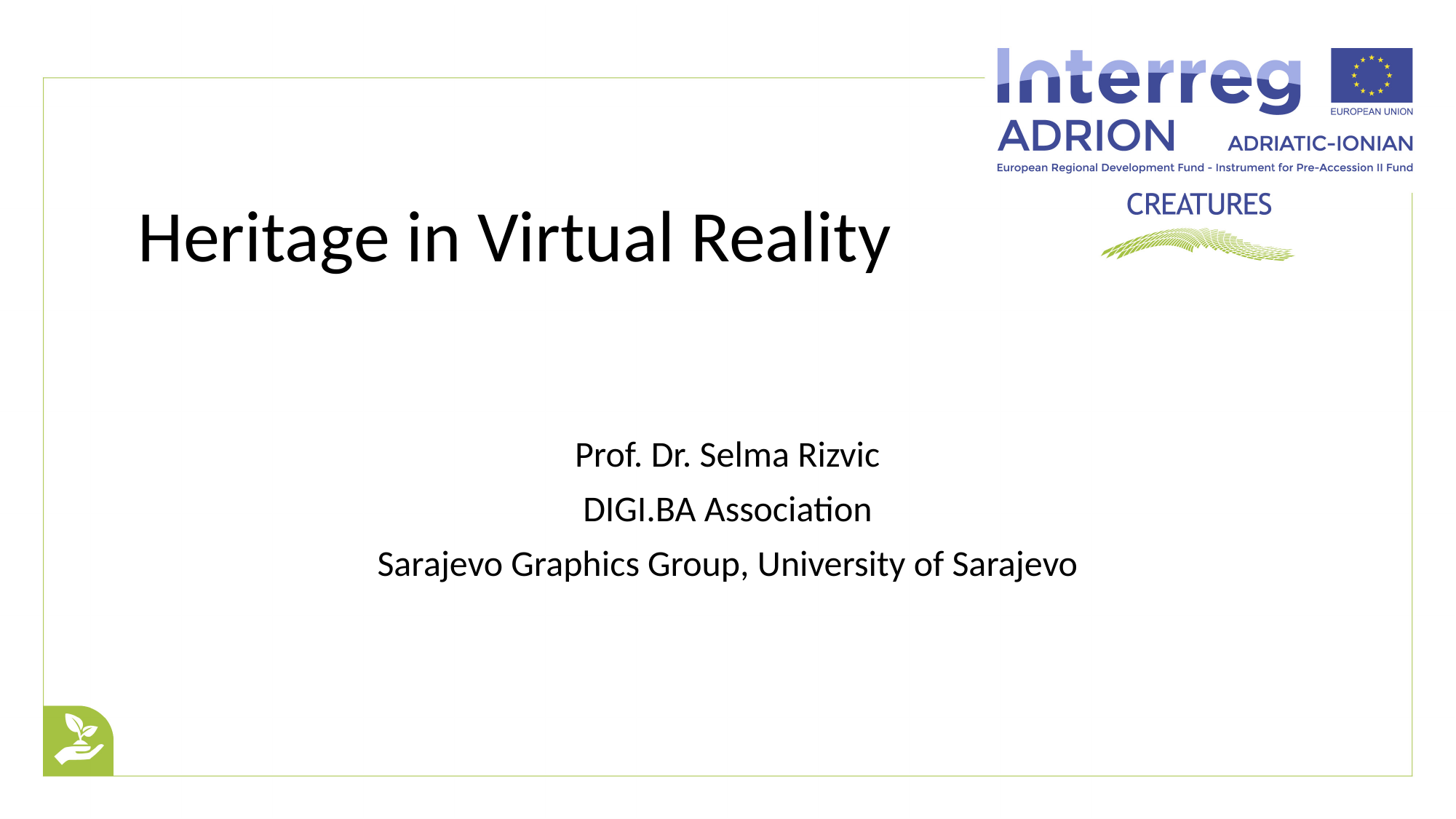

# Heritage in Virtual Reality
Prof. Dr. Selma Rizvic
DIGI.BA Association
Sarajevo Graphics Group, University of Sarajevo